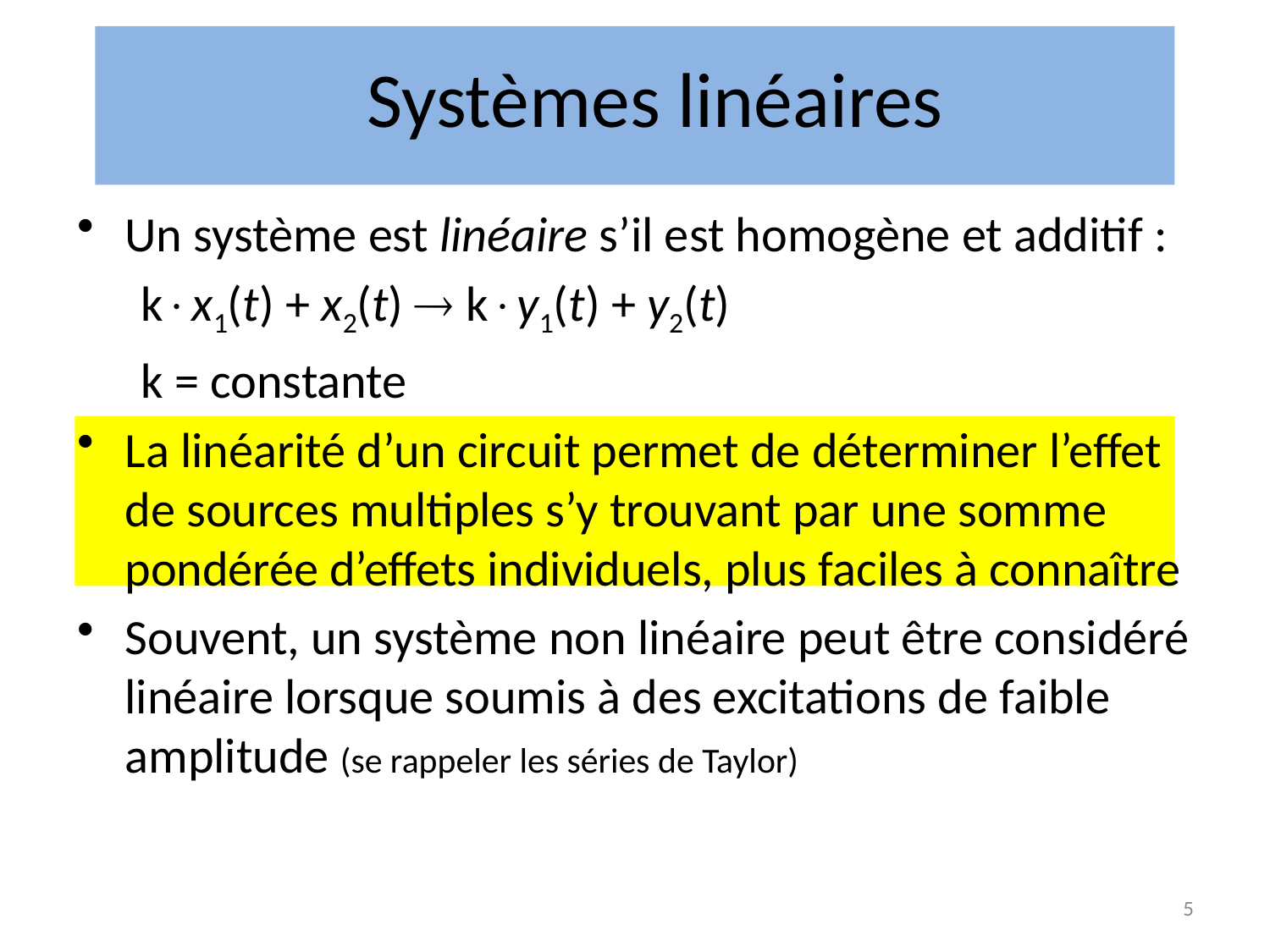

Systèmes linéaires
Un système est linéaire s’il est homogène et additif :
k⋅x1(t) + x2(t) → k⋅y1(t) + y2(t)
k = constante
La linéarité d’un circuit permet de déterminer l’effet de sources multiples s’y trouvant par une somme pondérée d’effets individuels, plus faciles à connaître
Souvent, un système non linéaire peut être considéré linéaire lorsque soumis à des excitations de faible amplitude (se rappeler les séries de Taylor)

5